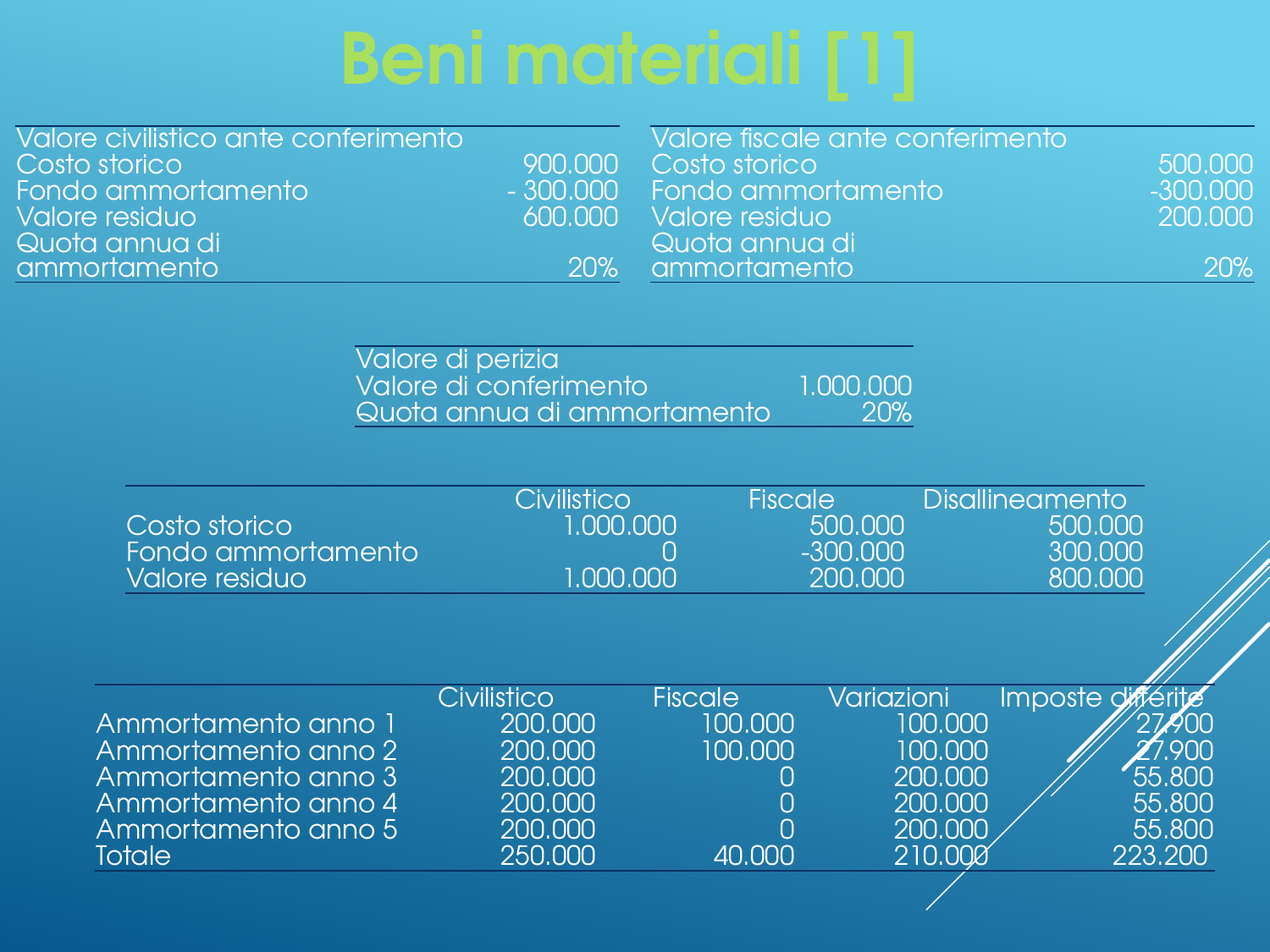

# Beni materiali [1]
| Valore civilistico ante conferimento |  |
| --- | --- |
| Costo storico | 900.000 |
| Fondo ammortamento | - 300.000 |
| Valore residuo | 600.000 |
| Quota annua di ammortamento | 20% |
| Valore fiscale ante conferimento |  |
| --- | --- |
| Costo storico | 500.000 |
| Fondo ammortamento | -300.000 |
| Valore residuo | 200.000 |
| Quota annua di ammortamento | 20% |
| Valore di perizia |  |
| --- | --- |
| Valore di conferimento | 1.000.000 |
| Quota annua di ammortamento | 20% |
|  | Civilistico | Fiscale | Disallineamento |
| --- | --- | --- | --- |
| Costo storico | 1.000.000 | 500.000 | 500.000 |
| Fondo ammortamento | 0 | -300.000 | 300.000 |
| Valore residuo | 1.000.000 | 200.000 | 800.000 |
|  | Civilistico | Fiscale | Variazioni | Imposte differite |
| --- | --- | --- | --- | --- |
| Ammortamento anno 1 | 200.000 | 100.000 | 100.000 | 27.900 |
| Ammortamento anno 2 | 200.000 | 100.000 | 100.000 | 27.900 |
| Ammortamento anno 3 | 200.000 | 0 | 200.000 | 55.800 |
| Ammortamento anno 4 | 200.000 | 0 | 200.000 | 55.800 |
| Ammortamento anno 5 | 200.000 | 0 | 200.000 | 55.800 |
| Totale | 250.000 | 40.000 | 210.000 | 223.200 |